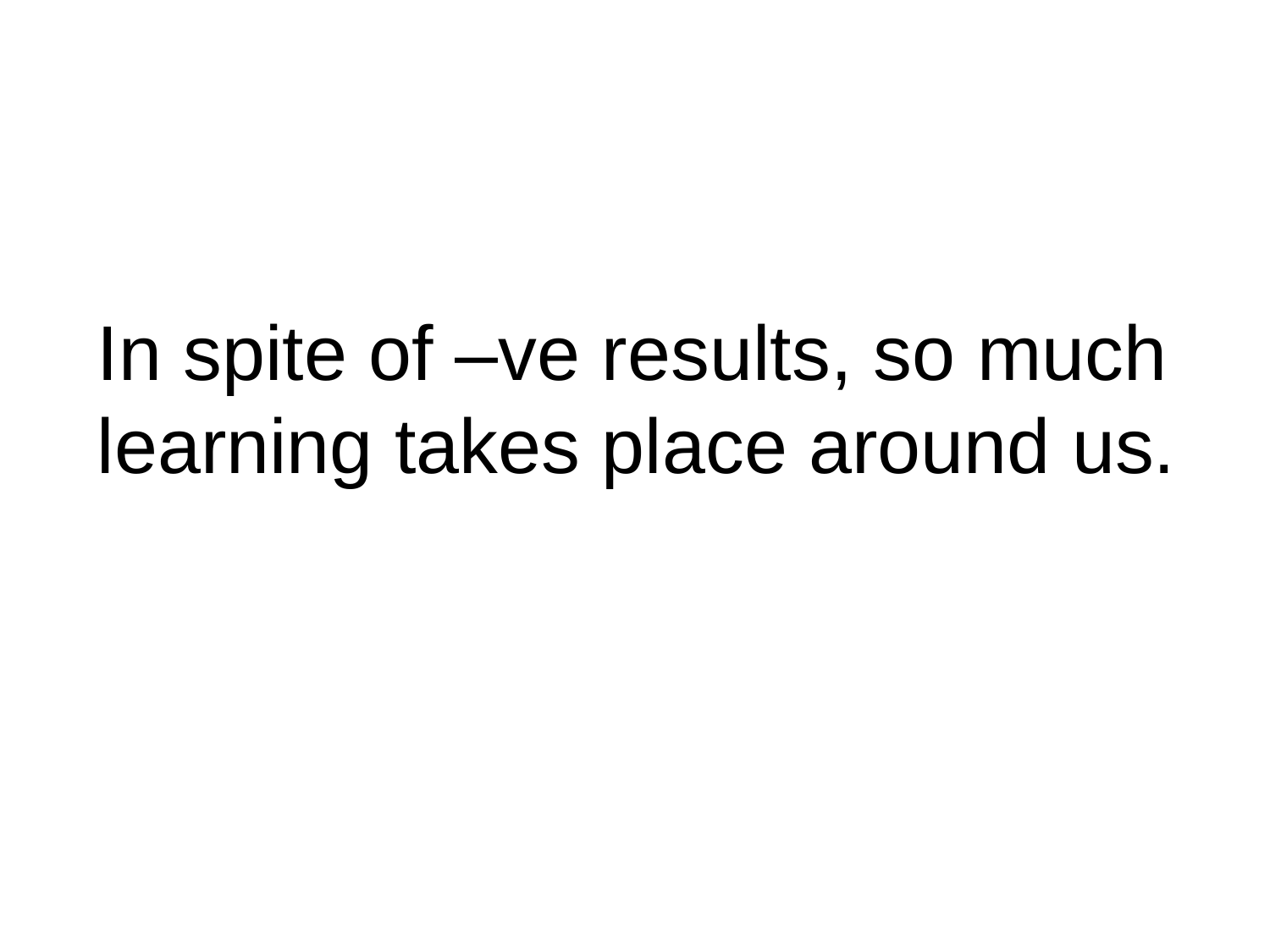

In spite of –ve results, so much learning takes place around us.